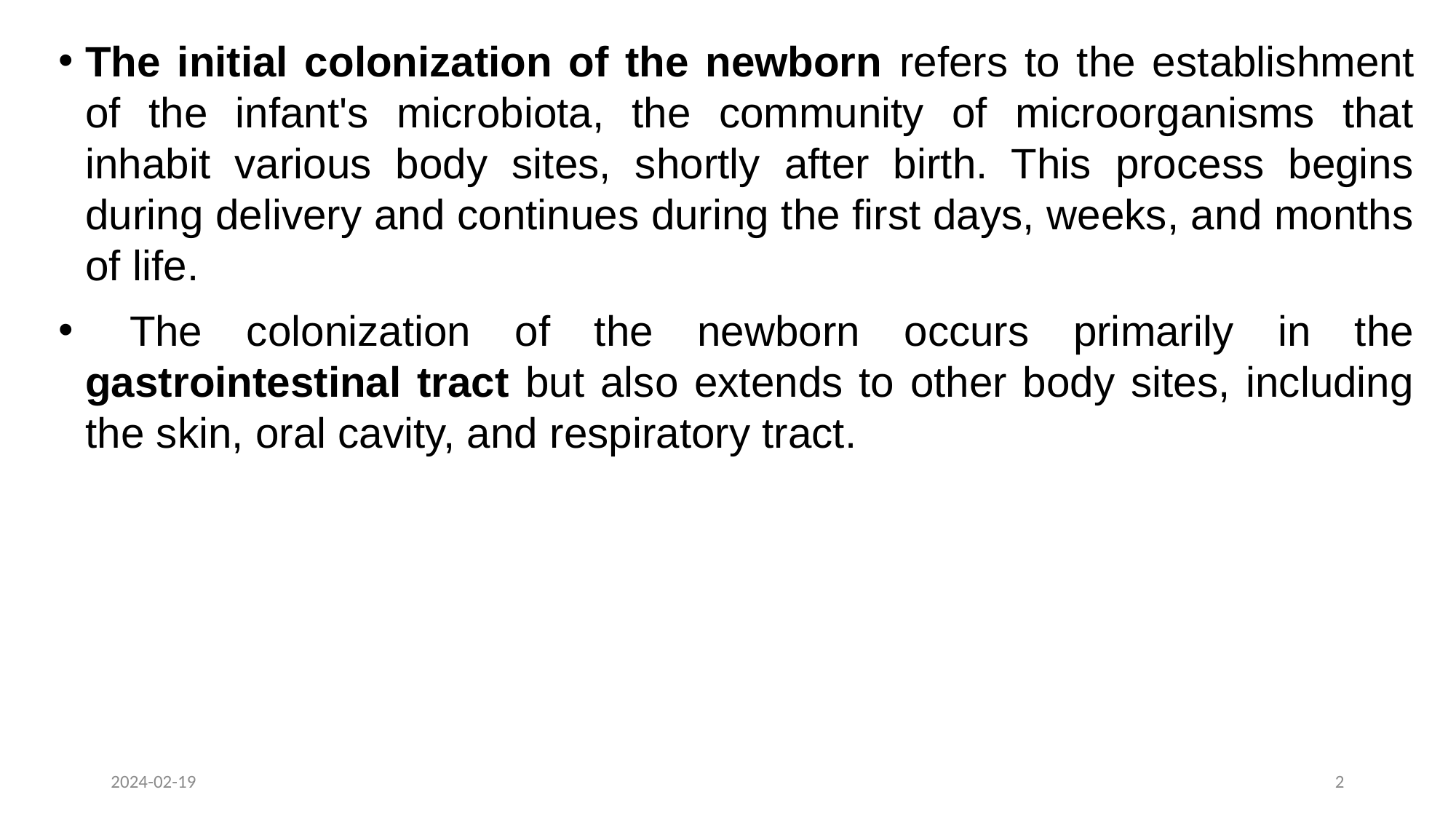

The initial colonization of the newborn refers to the establishment of the infant's microbiota, the community of microorganisms that inhabit various body sites, shortly after birth. This process begins during delivery and continues during the first days, weeks, and months of life.
 The colonization of the newborn occurs primarily in the gastrointestinal tract but also extends to other body sites, including the skin, oral cavity, and respiratory tract.
2024-02-19
2